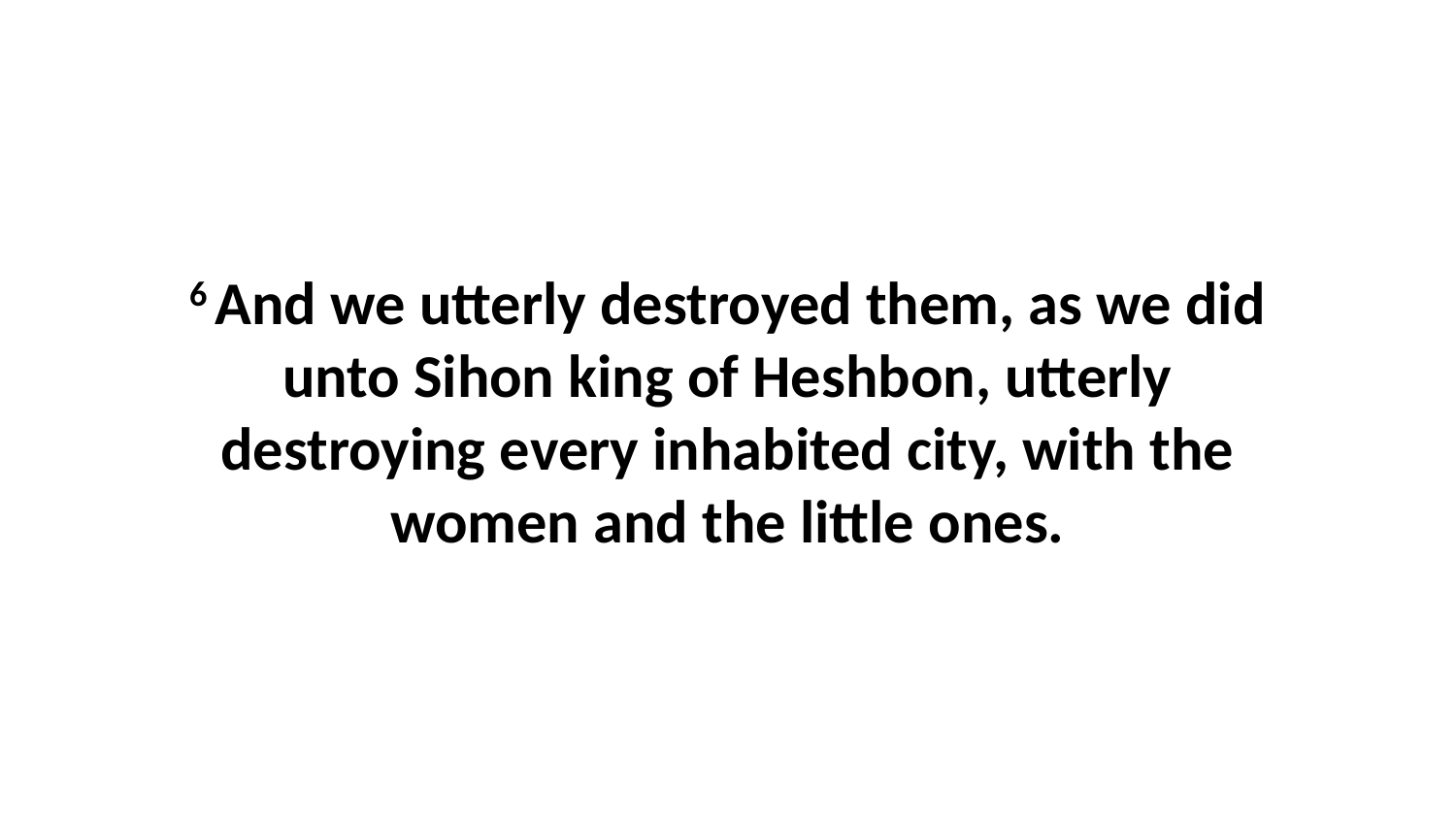

6 And we utterly destroyed them, as we did unto Sihon king of Heshbon, utterly destroying every inhabited city, with the women and the little ones.